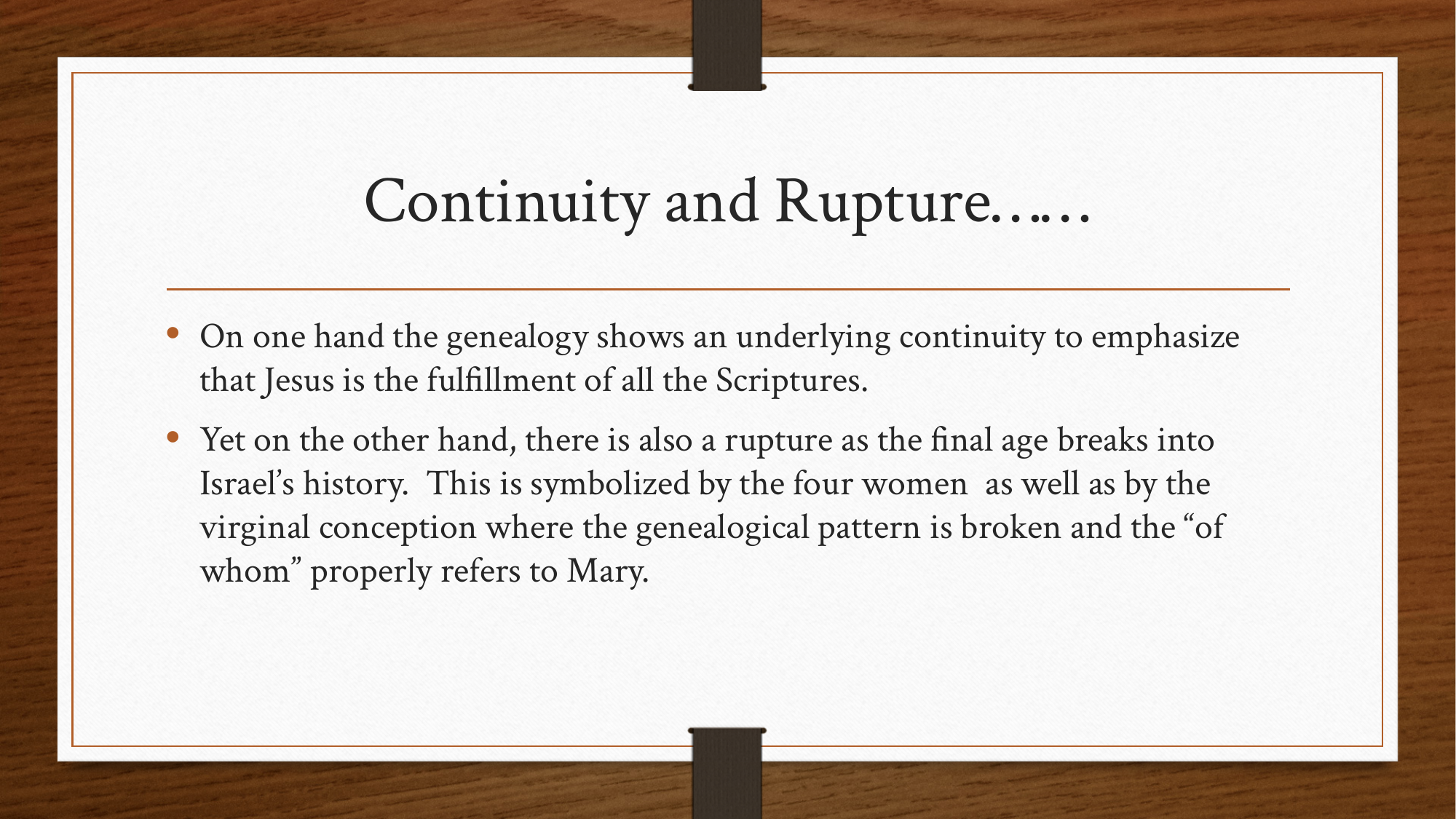

# Continuity and Rupture……
On one hand the genealogy shows an underlying continuity to emphasize that Jesus is the fulfillment of all the Scriptures.
Yet on the other hand, there is also a rupture as the final age breaks into Israel’s history.  This is symbolized by the four women  as well as by the virginal conception where the genealogical pattern is broken and the “of whom” properly refers to Mary.